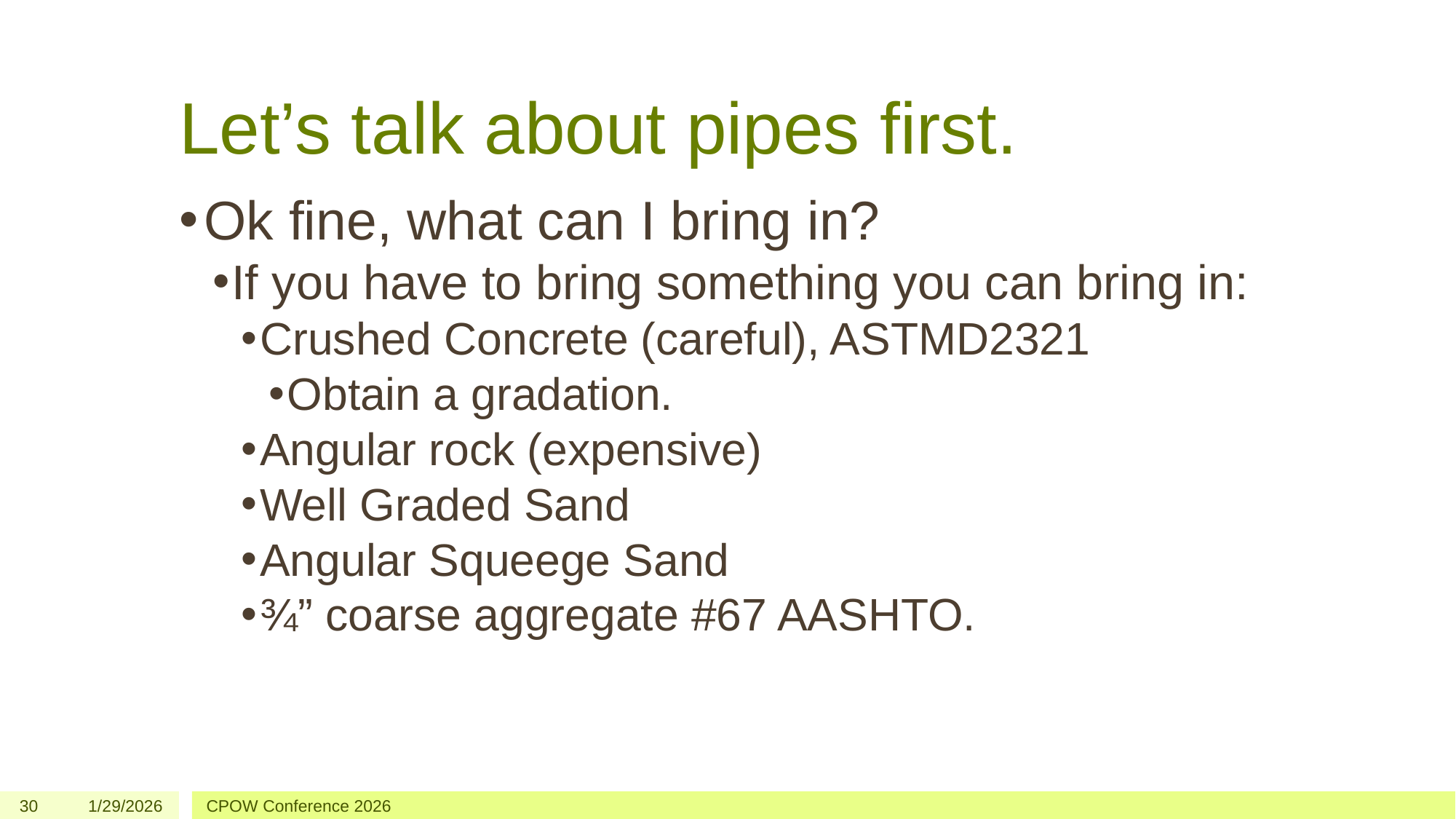

# Let’s talk about pipes first.
Ok fine, what can I bring in?
If you have to bring something you can bring in:
Crushed Concrete (careful), ASTMD2321
Obtain a gradation.
Angular rock (expensive)
Well Graded Sand
Angular Squeege Sand
¾” coarse aggregate #67 AASHTO.

30
1/29/2026
CPOW Conference 2026